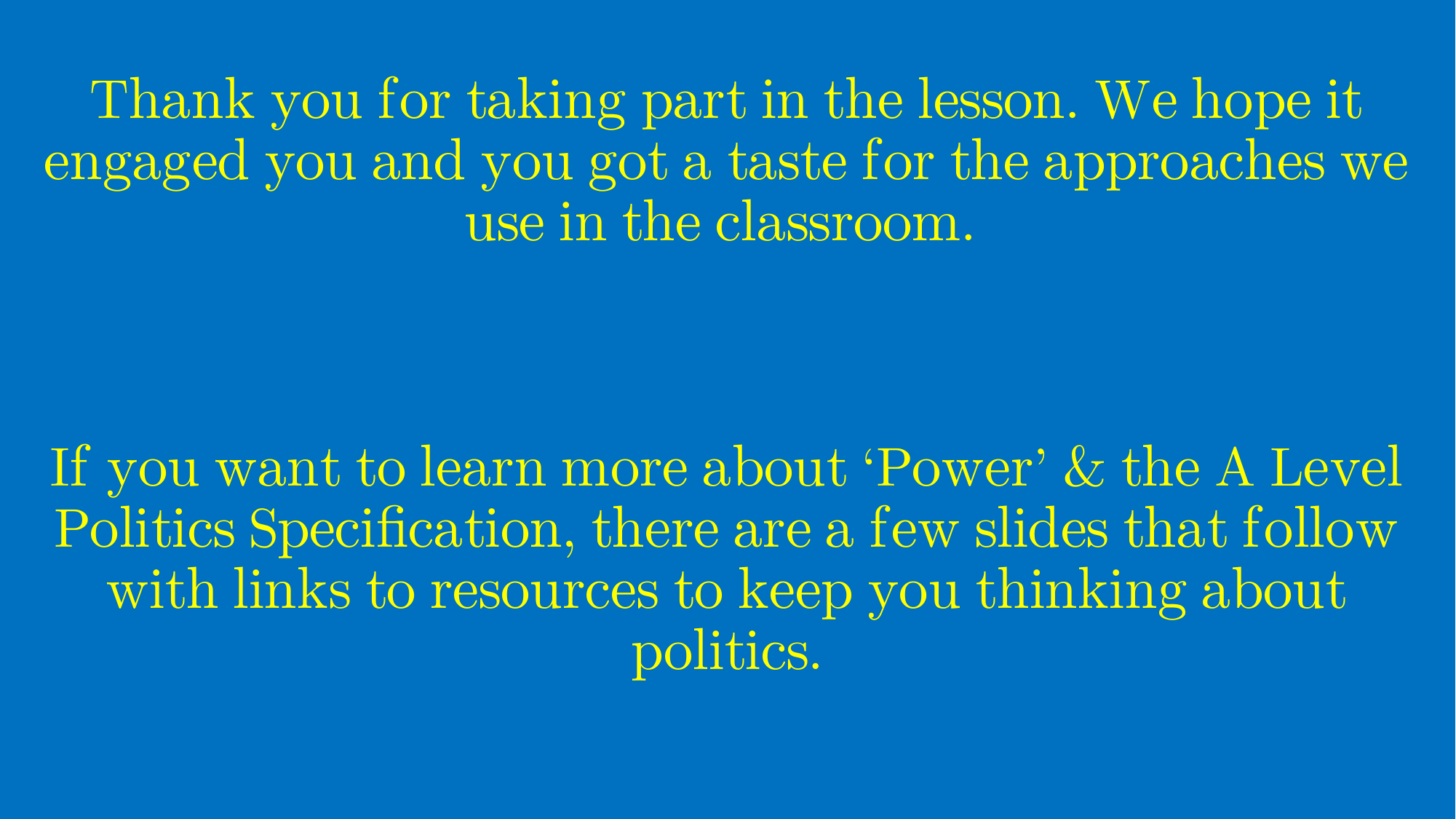

# Thank you for taking part in the lesson. We hope it engaged you and you got a taste for the approaches we use in the classroom. If you want to learn more about ‘Power’ & the A Level Politics Specification, there are a few slides that follow with links to resources to keep you thinking about politics.